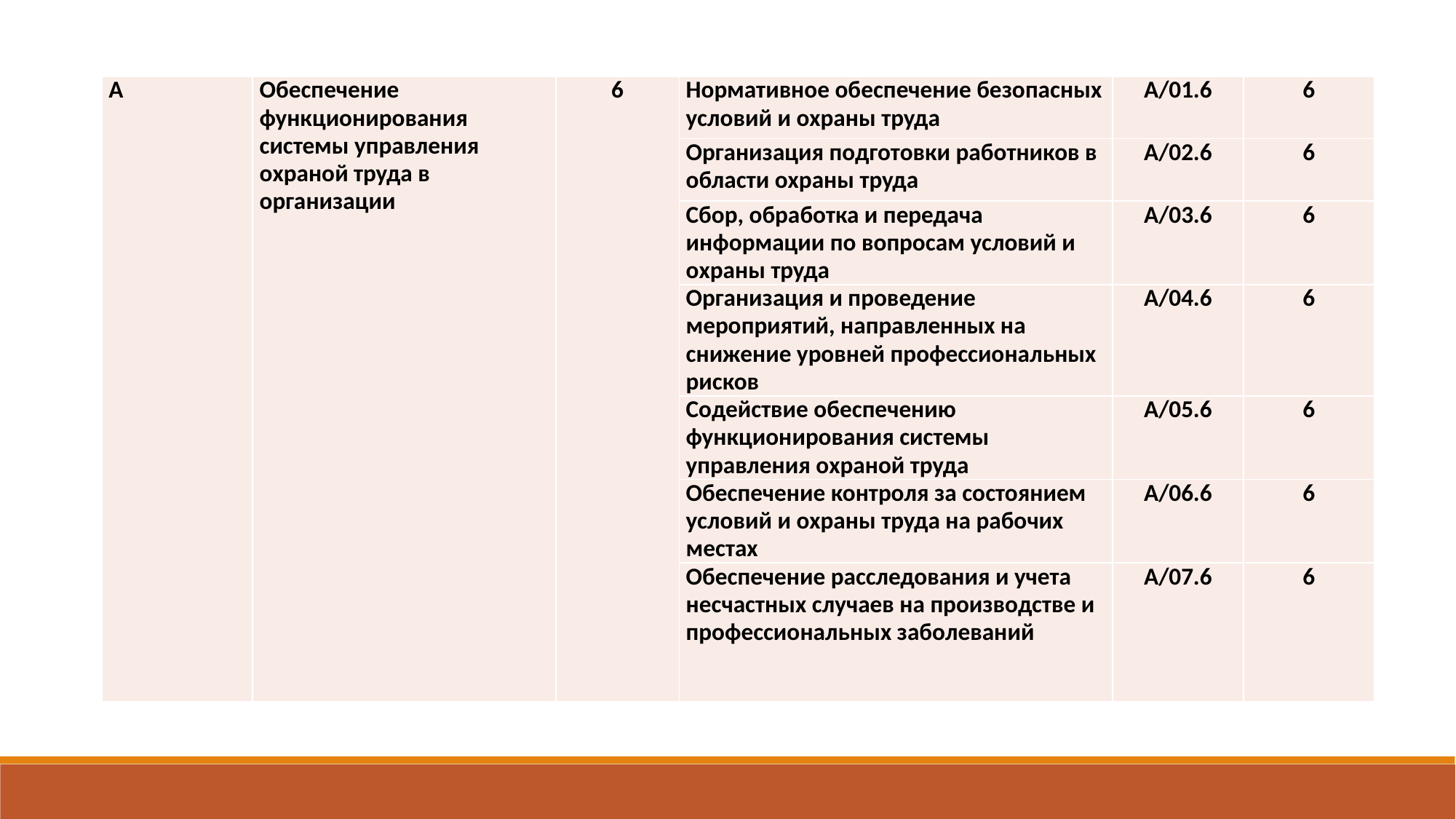

| А | Обеспечение функционирования системы управления охраной труда в организации | 6 | Нормативное обеспечение безопасных условий и охраны труда | А/01.6 | 6 |
| --- | --- | --- | --- | --- | --- |
|  |  |  | Организация подготовки работников в области охраны труда | А/02.6 | 6 |
|  |  |  | Сбор, обработка и передача информации по вопросам условий и охраны труда | А/03.6 | 6 |
|  |  |  | Организация и проведение мероприятий, направленных на снижение уровней профессиональных рисков | А/04.6 | 6 |
|  |  |  | Содействие обеспечению функционирования системы управления охраной труда | А/05.6 | 6 |
|  |  |  | Обеспечение контроля за состоянием условий и охраны труда на рабочих местах | А/06.6 | 6 |
|  |  |  | Обеспечение расследования и учета несчастных случаев на производстве и профессиональных заболеваний | А/07.6 | 6 |